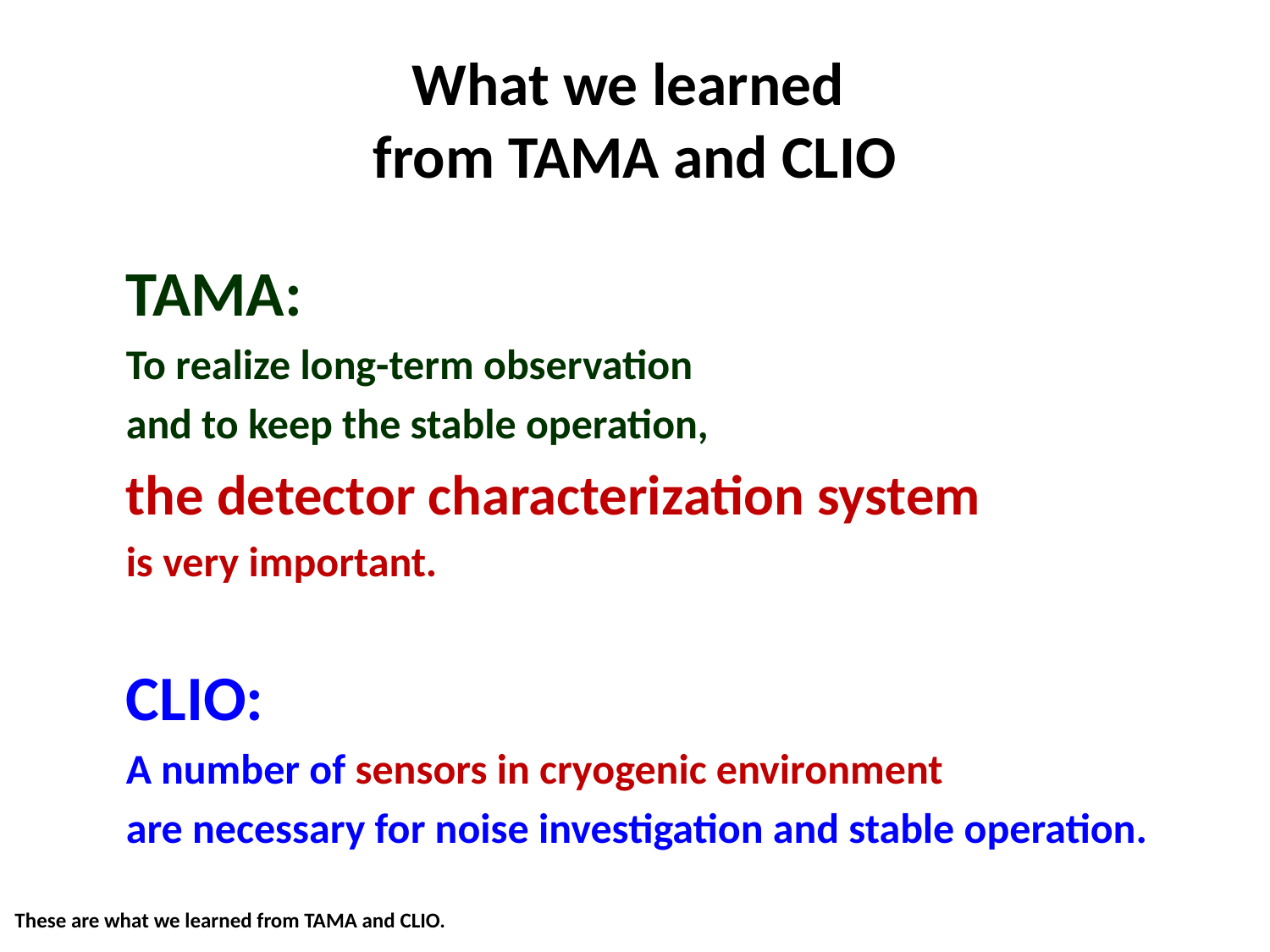

# What we learned from TAMA and CLIO
TAMA:
To realize long-term observation
and to keep the stable operation,
the detector characterization system
is very important.

CLIO:
A number of sensors in cryogenic environment
are necessary for noise investigation and stable operation.
These are what we learned from TAMA and CLIO.